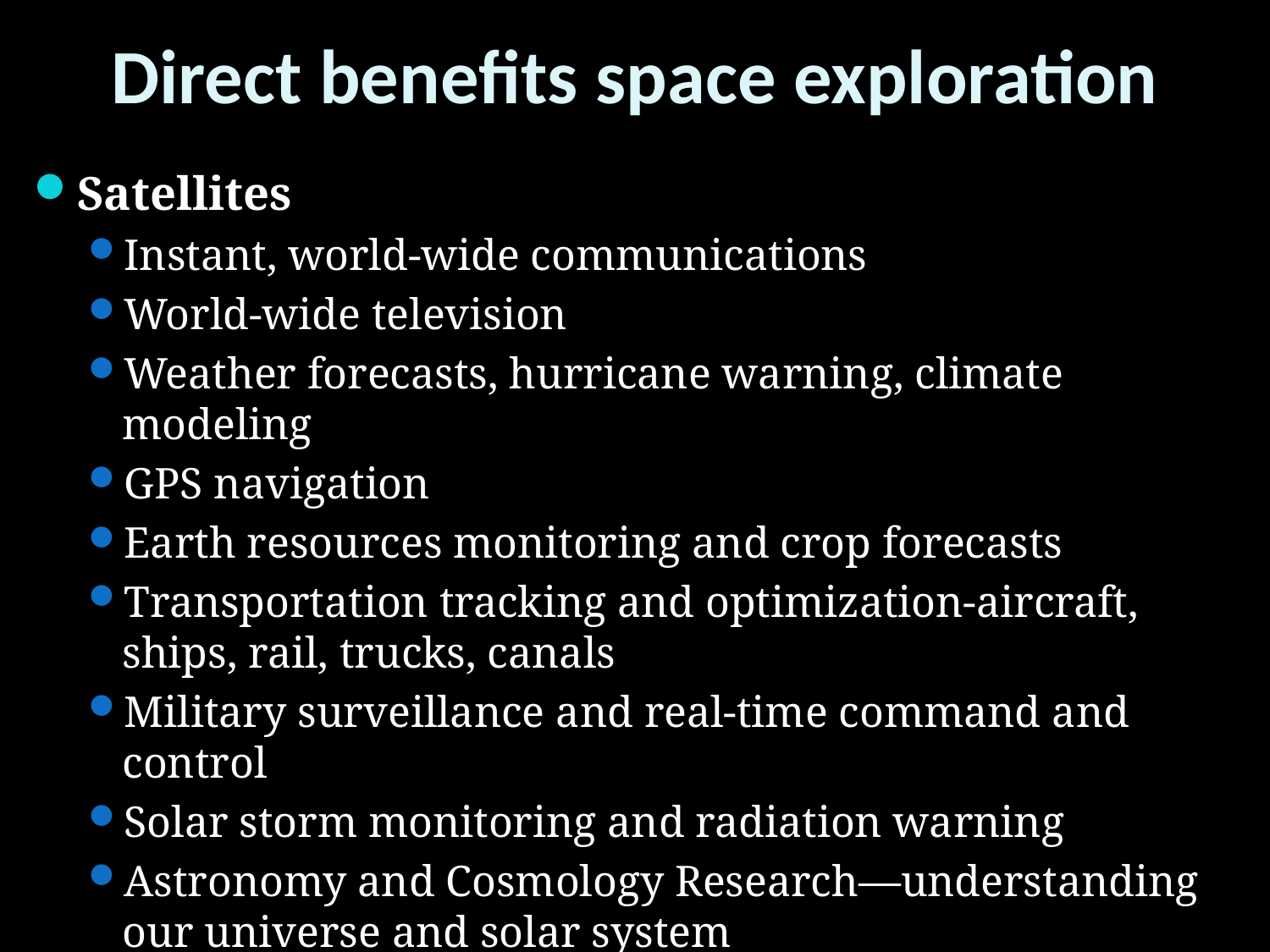

# Direct benefits space exploration
Satellites
Instant, world-wide communications
World-wide television
Weather forecasts, hurricane warning, climate modeling
GPS navigation
Earth resources monitoring and crop forecasts
Transportation tracking and optimization-aircraft, ships, rail, trucks, canals
Military surveillance and real-time command and control
Solar storm monitoring and radiation warning
Astronomy and Cosmology Research—understanding our universe and solar system